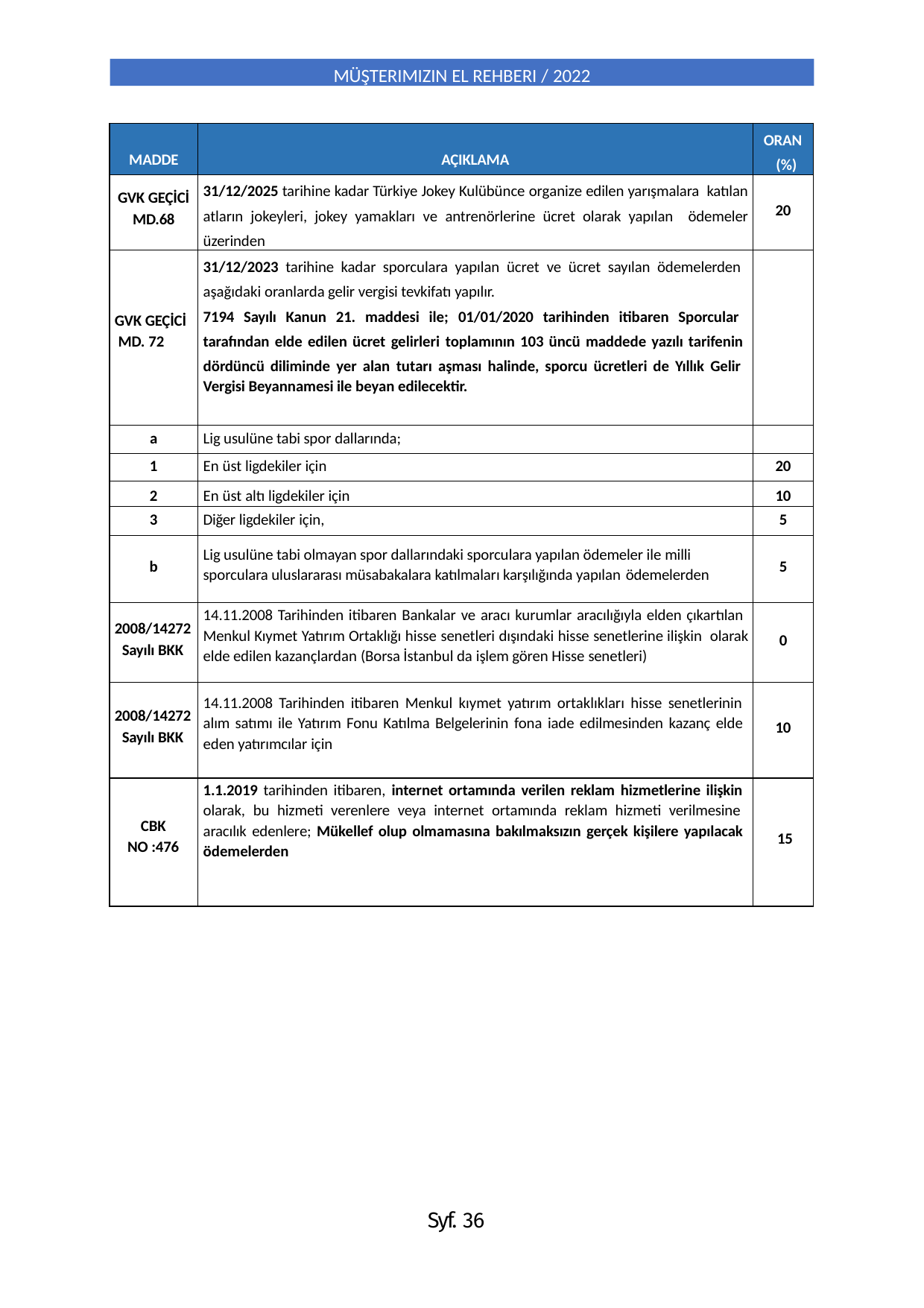

MÜŞTERIMIZIN EL REHBERI / 2022
| MADDE | AÇIKLAMA | ORAN (%) |
| --- | --- | --- |
| GVK GEÇİCİ MD.68 | 31/12/2025 tarihine kadar Türkiye Jokey Kulübünce organize edilen yarışmalara katılan atların jokeyleri, jokey yamakları ve antrenörlerine ücret olarak yapılan ödemeler üzerinden | 20 |
| GVK GEÇİCİ MD. 72 | 31/12/2023 tarihine kadar sporculara yapılan ücret ve ücret sayılan ödemelerden aşağıdaki oranlarda gelir vergisi tevkifatı yapılır. 7194 Sayılı Kanun 21. maddesi ile; 01/01/2020 tarihinden itibaren Sporcular tarafından elde edilen ücret gelirleri toplamının 103 üncü maddede yazılı tarifenin dördüncü diliminde yer alan tutarı aşması halinde, sporcu ücretleri de Yıllık Gelir Vergisi Beyannamesi ile beyan edilecektir. |  |
| a | Lig usulüne tabi spor dallarında; |  |
| 1 | En üst ligdekiler için | 20 |
| 2 | En üst altı ligdekiler için | 10 |
| 3 | Diğer ligdekiler için, | 5 |
| b | Lig usulüne tabi olmayan spor dallarındaki sporculara yapılan ödemeler ile milli sporculara uluslararası müsabakalara katılmaları karşılığında yapılan ödemelerden | 5 |
| 2008/14272 Sayılı BKK | 14.11.2008 Tarihinden itibaren Bankalar ve aracı kurumlar aracılığıyla elden çıkartılan Menkul Kıymet Yatırım Ortaklığı hisse senetleri dışındaki hisse senetlerine ilişkin olarak elde edilen kazançlardan (Borsa İstanbul da işlem gören Hisse senetleri) | 0 |
| 2008/14272 Sayılı BKK | 14.11.2008 Tarihinden itibaren Menkul kıymet yatırım ortaklıkları hisse senetlerinin alım satımı ile Yatırım Fonu Katılma Belgelerinin fona iade edilmesinden kazanç elde eden yatırımcılar için | 10 |
| CBK NO :476 | 1.1.2019 tarihinden itibaren, internet ortamında verilen reklam hizmetlerine ilişkin olarak, bu hizmeti verenlere veya internet ortamında reklam hizmeti verilmesine aracılık edenlere; Mükellef olup olmamasına bakılmaksızın gerçek kişilere yapılacak ödemelerden | 15 |
Syf. 36